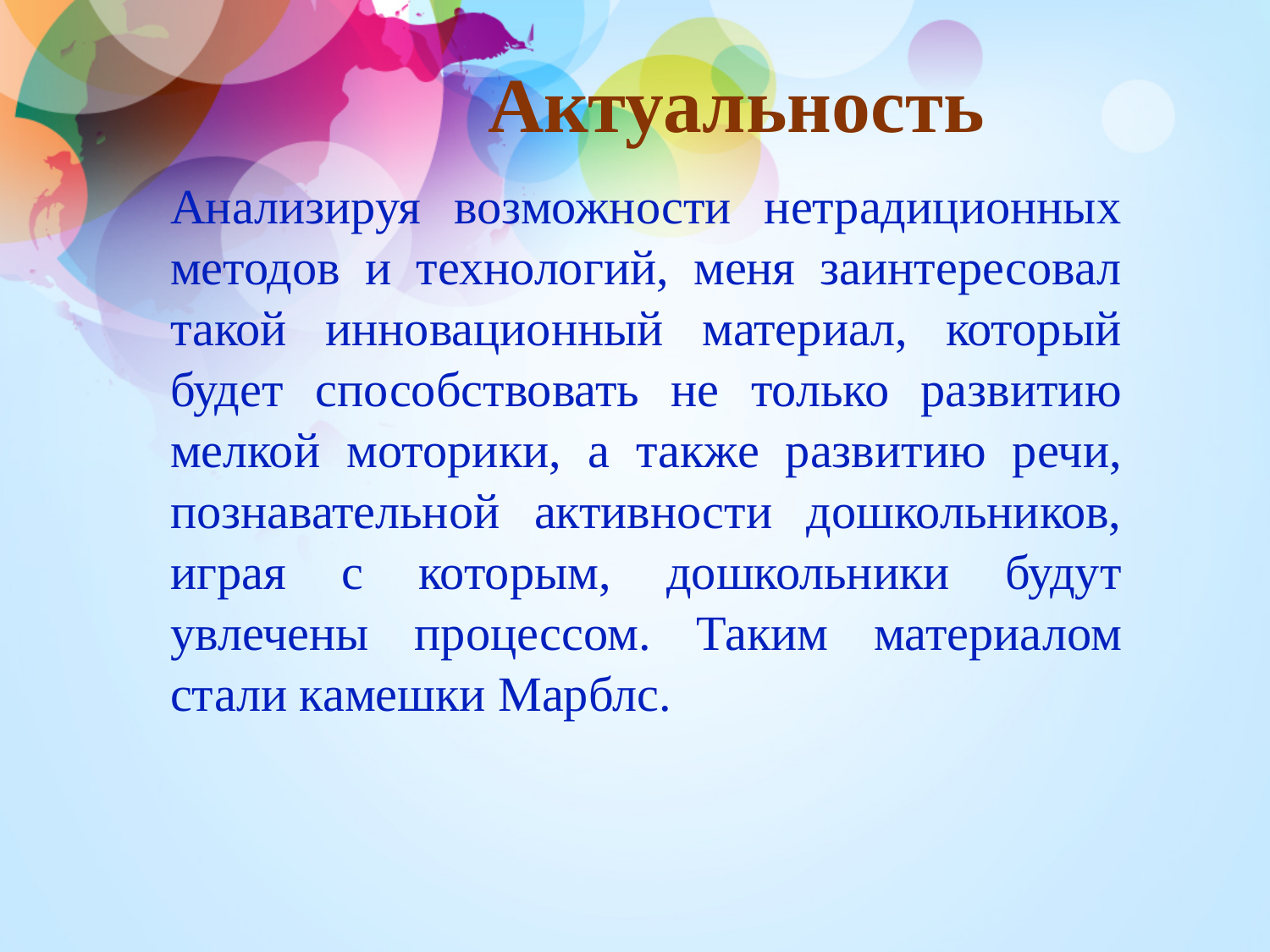

# Актуальность
Анализируя возможности нетрадиционных методов и технологий, меня заинтересовал такой инновационный материал, который будет способствовать не только развитию мелкой моторики, а также развитию речи, познавательной активности дошкольников, играя с которым, дошкольники будут увлечены процессом. Таким материалом стали камешки Марблс.